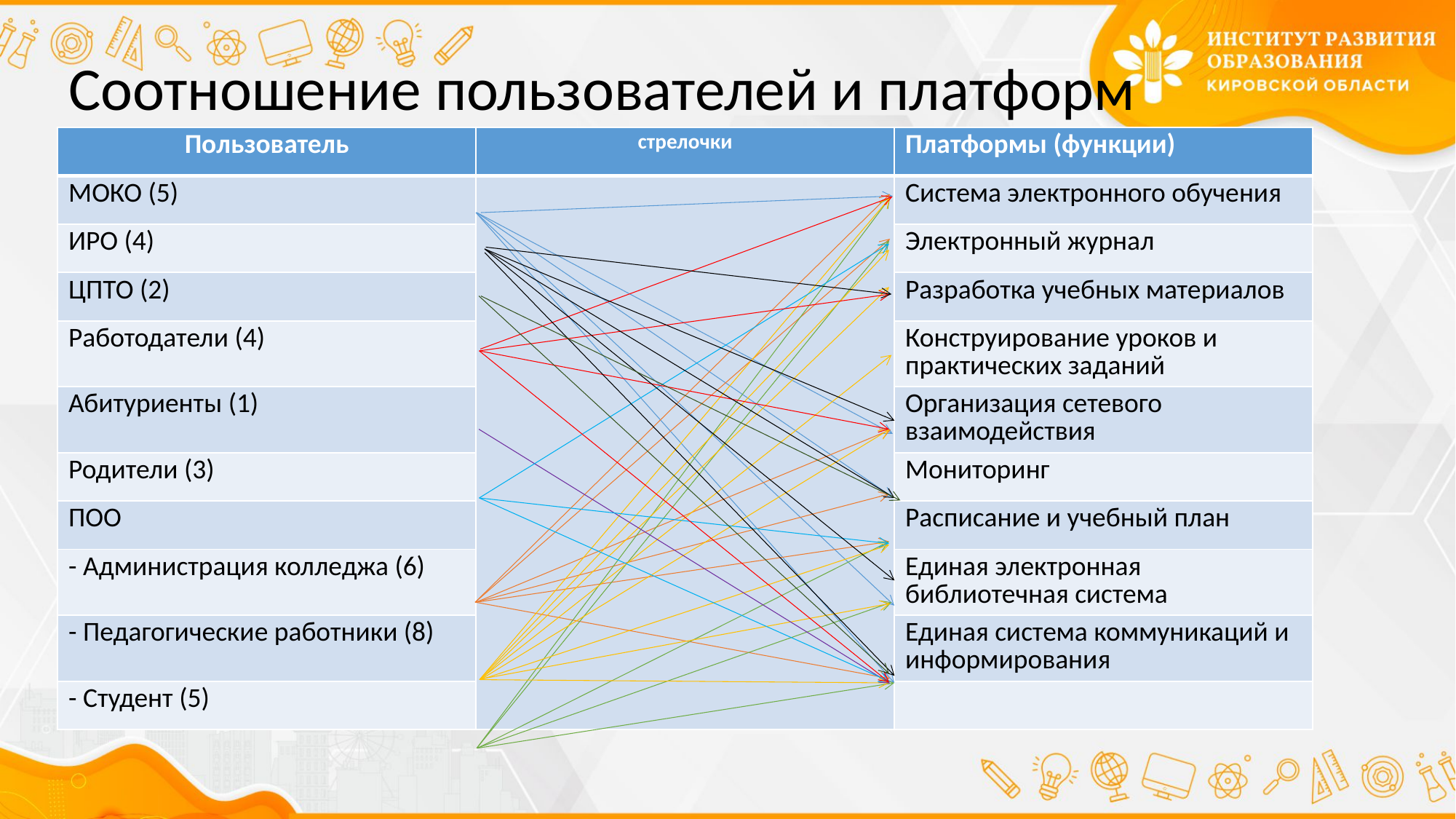

# Соотношение пользователей и платформ
| Пользователь | стрелочки | Платформы (функции) |
| --- | --- | --- |
| МОКО (5) |  | Система электронного обучения |
| ИРО (4) |  | Электронный журнал |
| ЦПТО (2) |  | Разработка учебных материалов |
| Работодатели (4) |  | Конструирование уроков и практических заданий |
| Абитуриенты (1) |  | Организация сетевого взаимодействия |
| Родители (3) |  | Мониторинг |
| ПОО |  | Расписание и учебный план |
| - Администрация колледжа (6) |  | Единая электронная библиотечная система |
| - Педагогические работники (8) |  | Единая система коммуникаций и информирования |
| - Студент (5) |  |  |